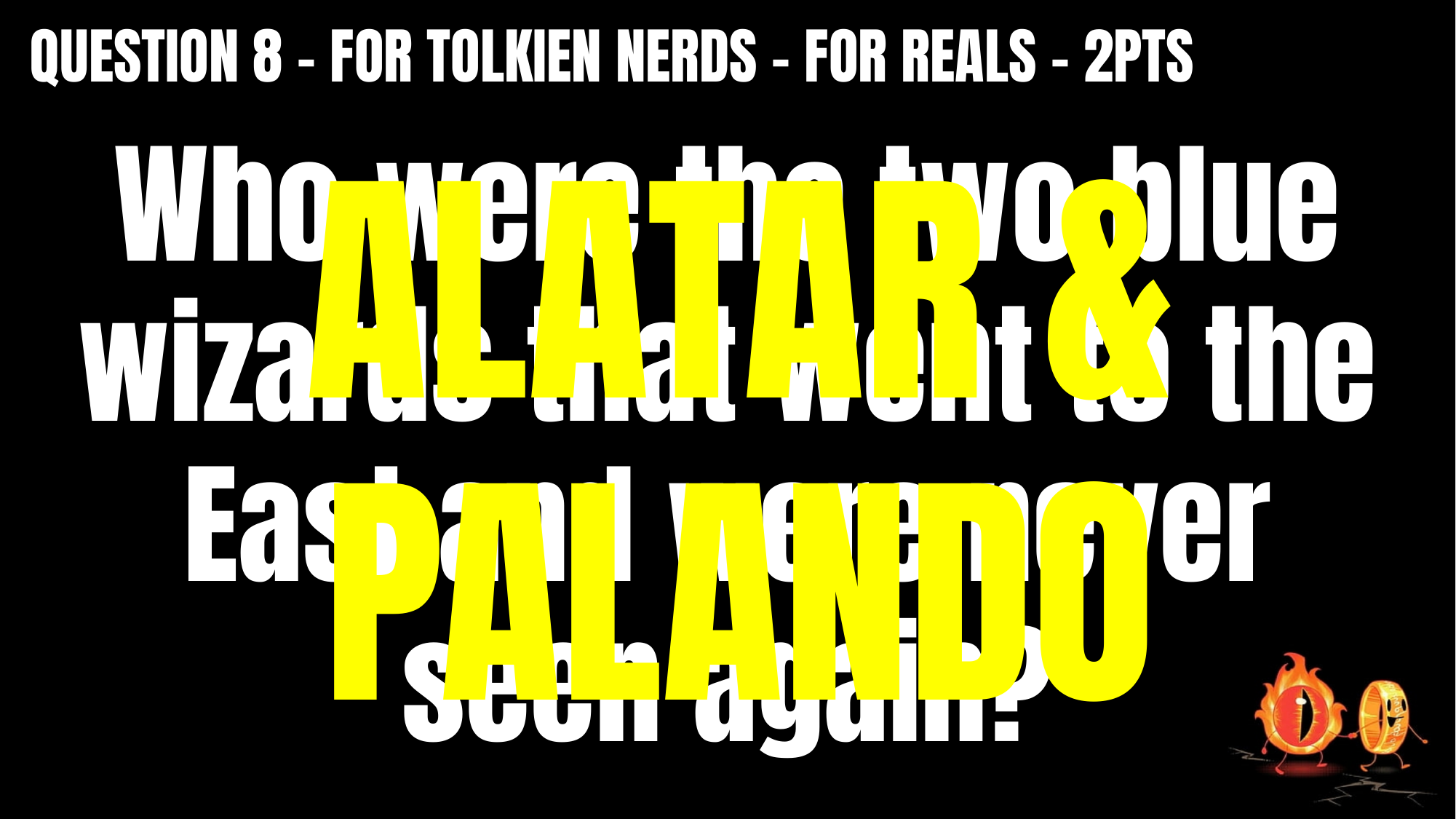

QUESTION 8 - FOR TOLKIEN NERDS - FOR REALS - 2PTS
Who were the two blue wizards that went to the East and were never seen again?
ALATAR & PALANDO